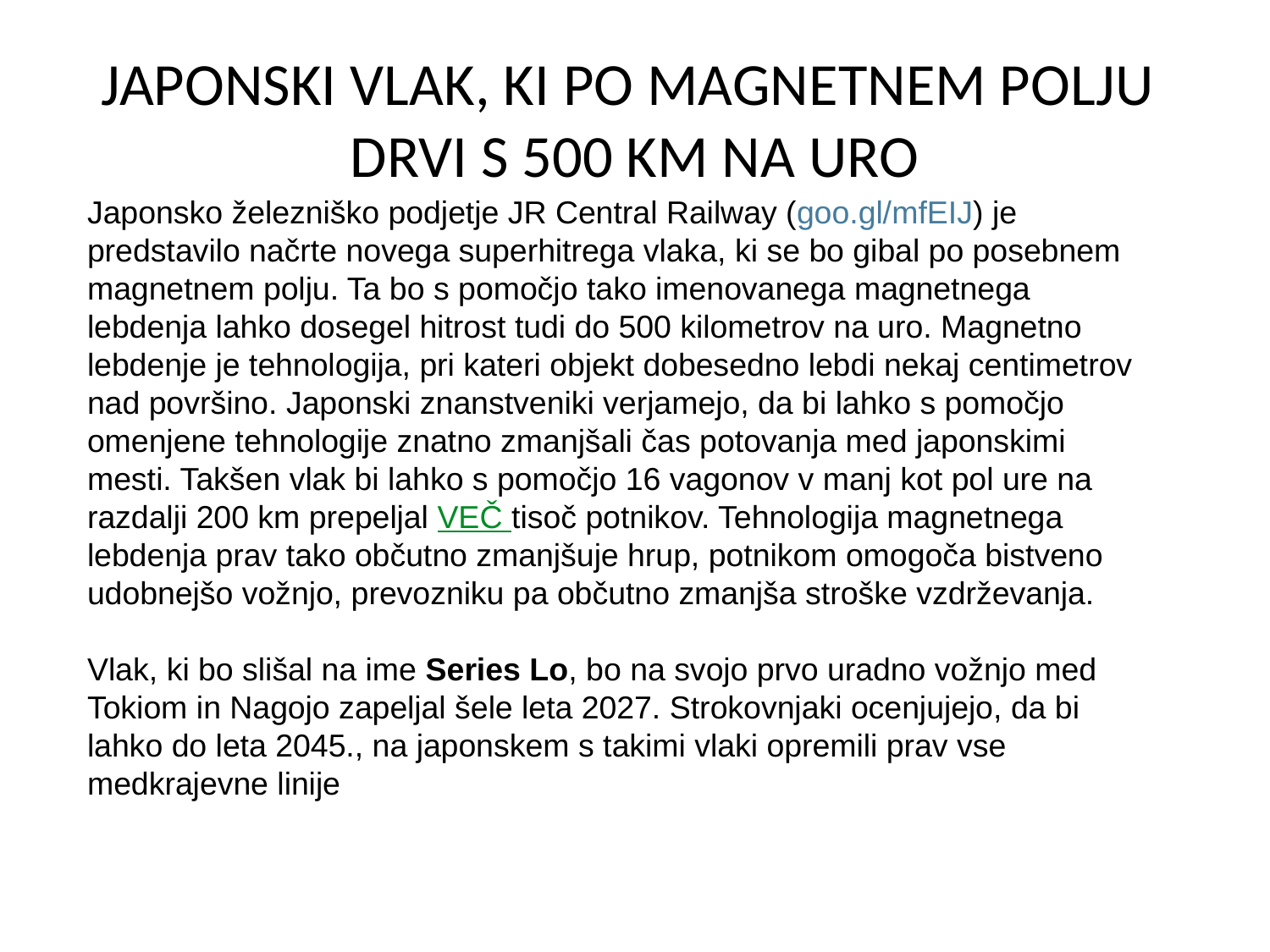

# JAPONSKI VLAK, KI PO MAGNETNEM POLJU  DRVI S 500 KM NA URO
Japonsko železniško podjetje JR Central Railway (goo.gl/mfEIJ) je predstavilo načrte novega superhitrega vlaka, ki se bo gibal po posebnem magnetnem polju. Ta bo s pomočjo tako imenovanega magnetnega lebdenja lahko dosegel hitrost tudi do 500 kilometrov na uro. Magnetno lebdenje je tehnologija, pri kateri objekt dobesedno lebdi nekaj centimetrov nad površino. Japonski znanstveniki verjamejo, da bi lahko s pomočjo omenjene tehnologije znatno zmanjšali čas potovanja med japonskimi mesti. Takšen vlak bi lahko s pomočjo 16 vagonov v manj kot pol ure na razdalji 200 km prepeljal VEČ tisoč potnikov. Tehnologija magnetnega lebdenja prav tako občutno zmanjšuje hrup, potnikom omogoča bistveno udobnejšo vožnjo, prevozniku pa občutno zmanjša stroške vzdrževanja.

Vlak, ki bo slišal na ime Series Lo, bo na svojo prvo uradno vožnjo med Tokiom in Nagojo zapeljal šele leta 2027. Strokovnjaki ocenjujejo, da bi lahko do leta 2045., na japonskem s takimi vlaki opremili prav vse medkrajevne linije